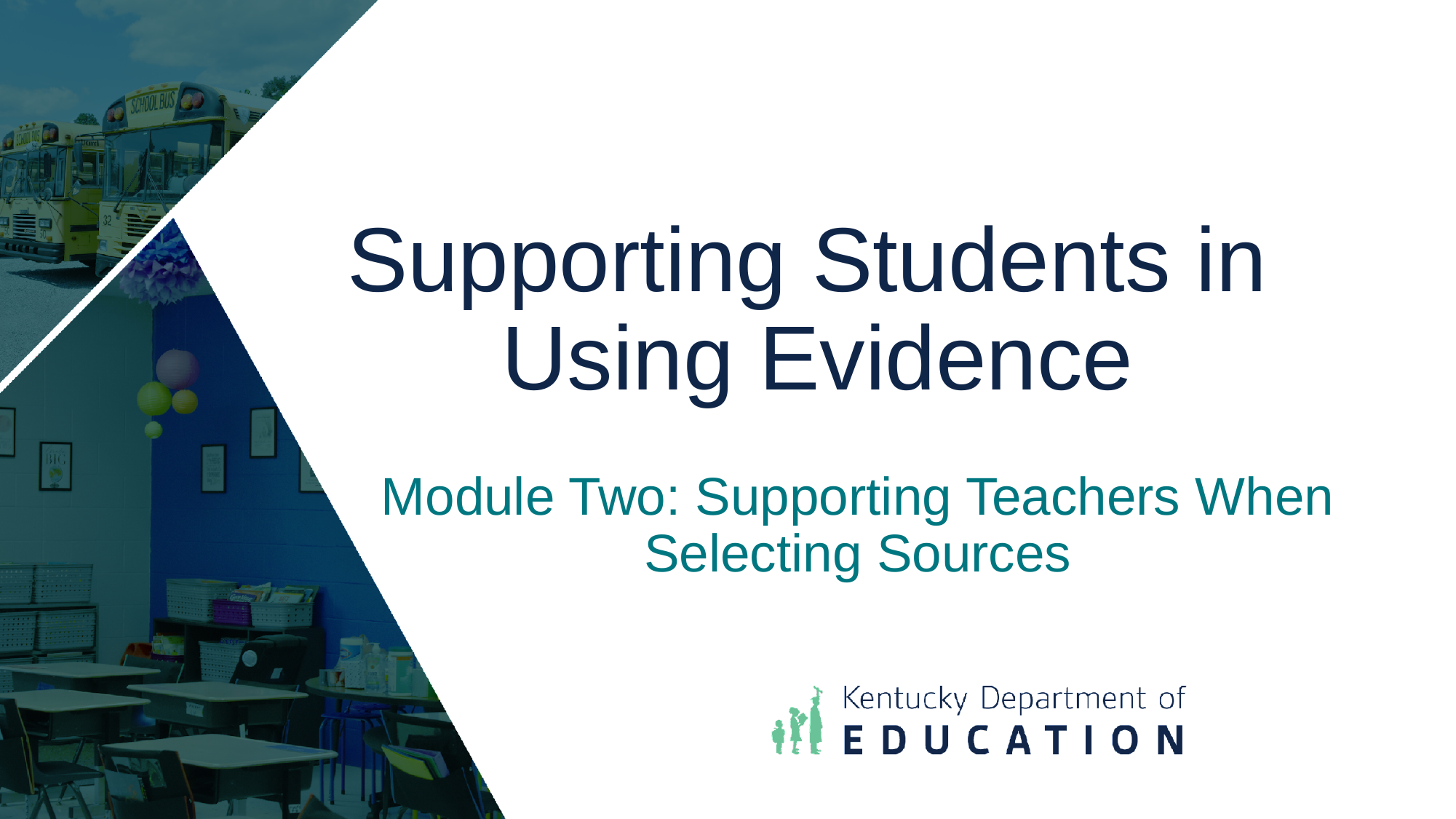

# Supporting Students in   2Using Evidence2)
Module Two: Supporting Teachers When Selecting Sources